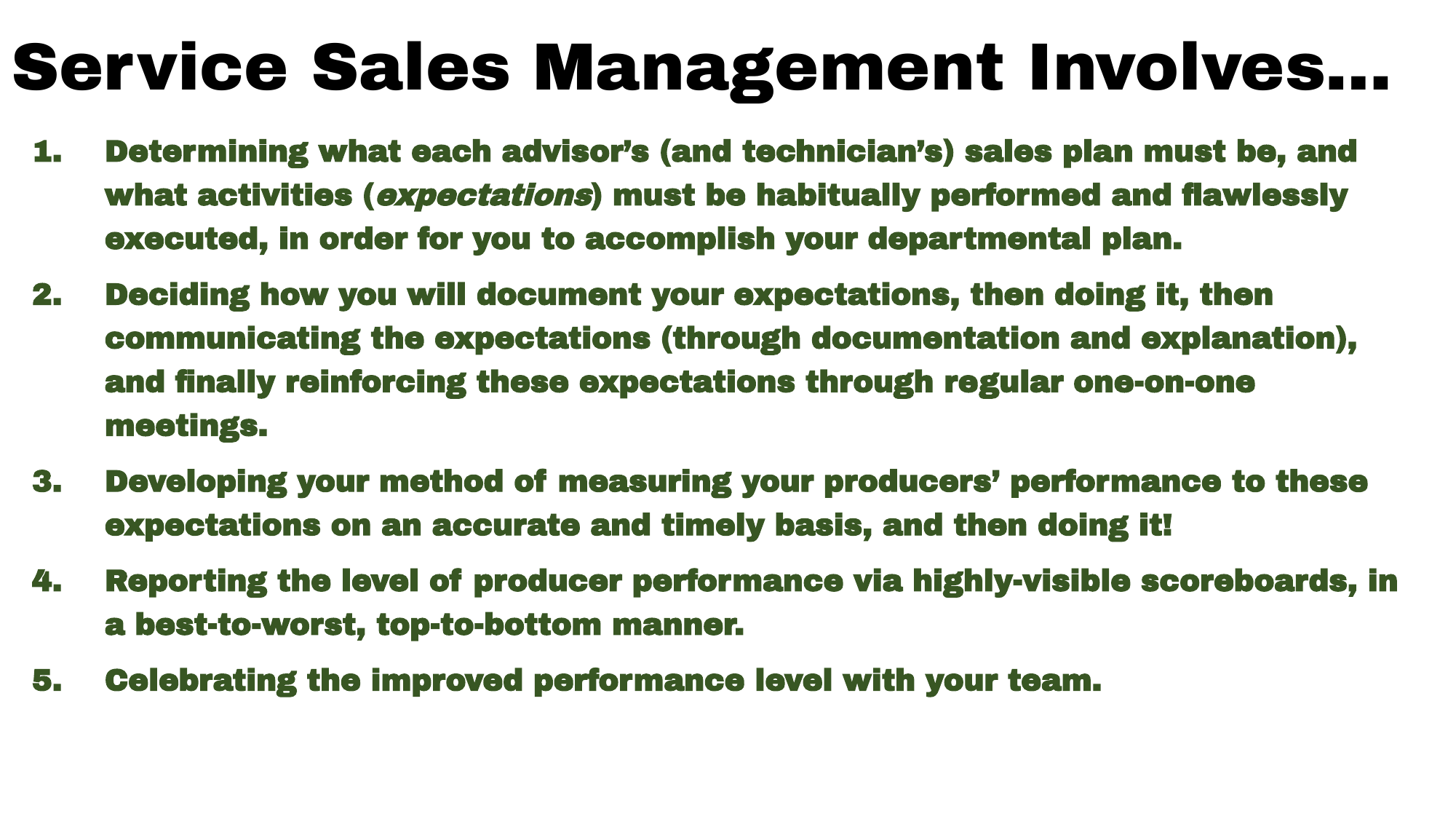

# Service Sales Management Involves…
Determining what each advisor’s (and technician’s) sales plan must be, and what activities (expectations) must be habitually performed and flawlessly executed, in order for you to accomplish your departmental plan.
Deciding how you will document your expectations, then doing it, then communicating the expectations (through documentation and explanation), and finally reinforcing these expectations through regular one-on-one meetings.
Developing your method of measuring your producers’ performance to these expectations on an accurate and timely basis, and then doing it!
Reporting the level of producer performance via highly-visible scoreboards, in a best-to-worst, top-to-bottom manner.
Celebrating the improved performance level with your team.